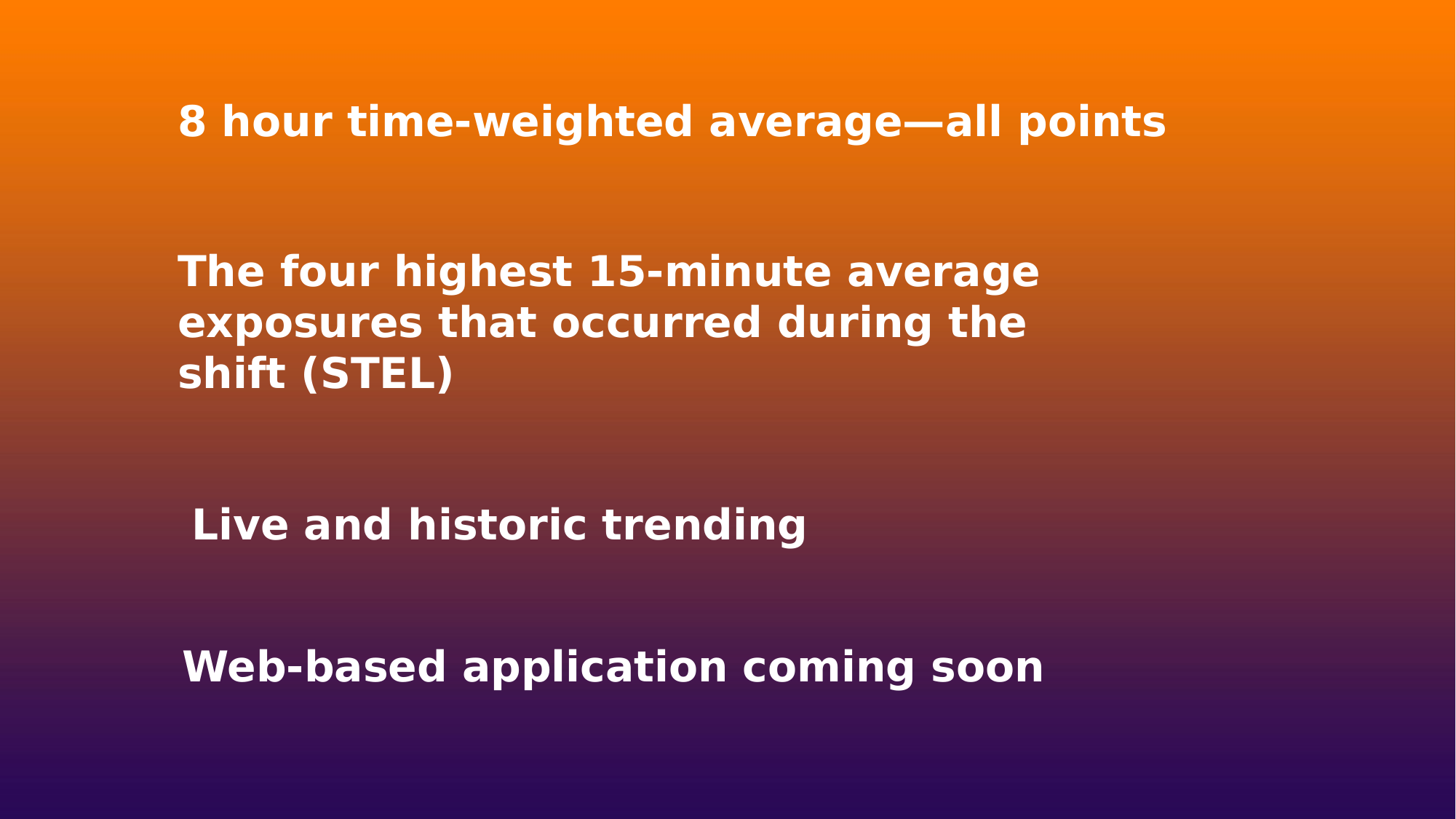

8 hour time-weighted average—all points
The four highest 15-minute average exposures that occurred during the shift (STEL)
Live and historic trending
Web-based application coming soon